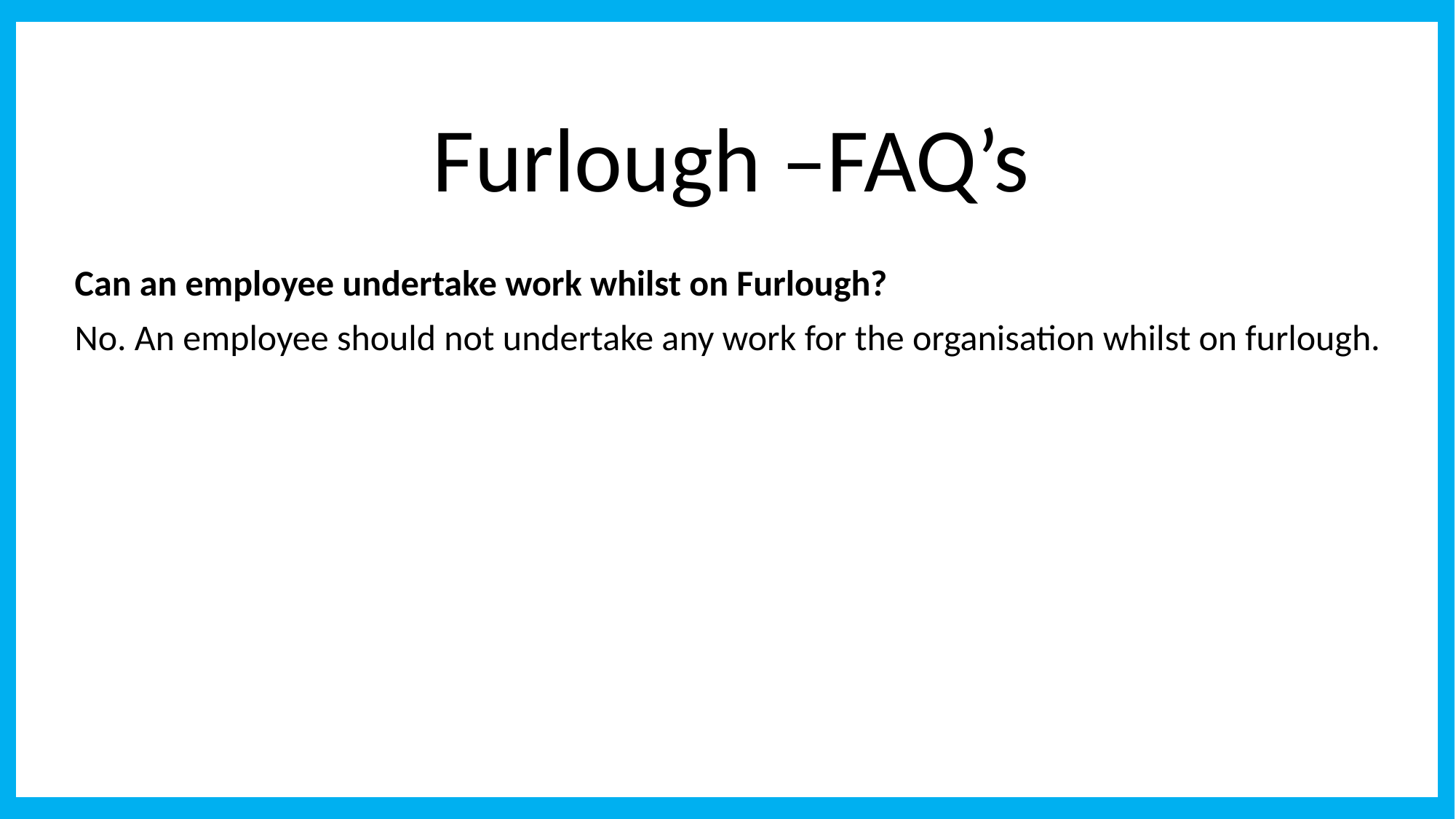

# Furlough –FAQ’s
Can an employee undertake work whilst on Furlough?
No. An employee should not undertake any work for the organisation whilst on furlough.